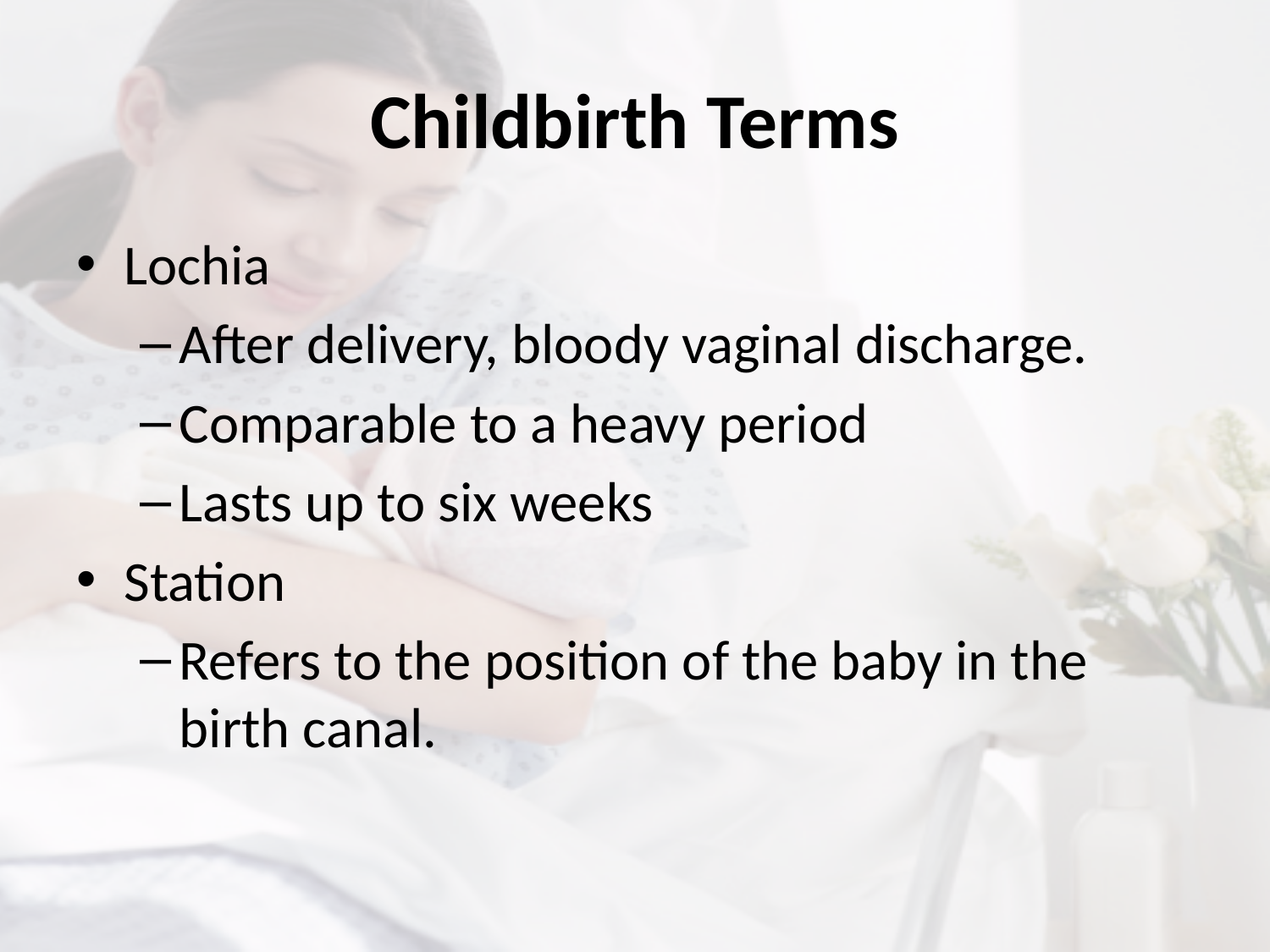

# Childbirth Terms
Lochia
After delivery, bloody vaginal discharge.
Comparable to a heavy period
Lasts up to six weeks
Station
Refers to the position of the baby in the birth canal.